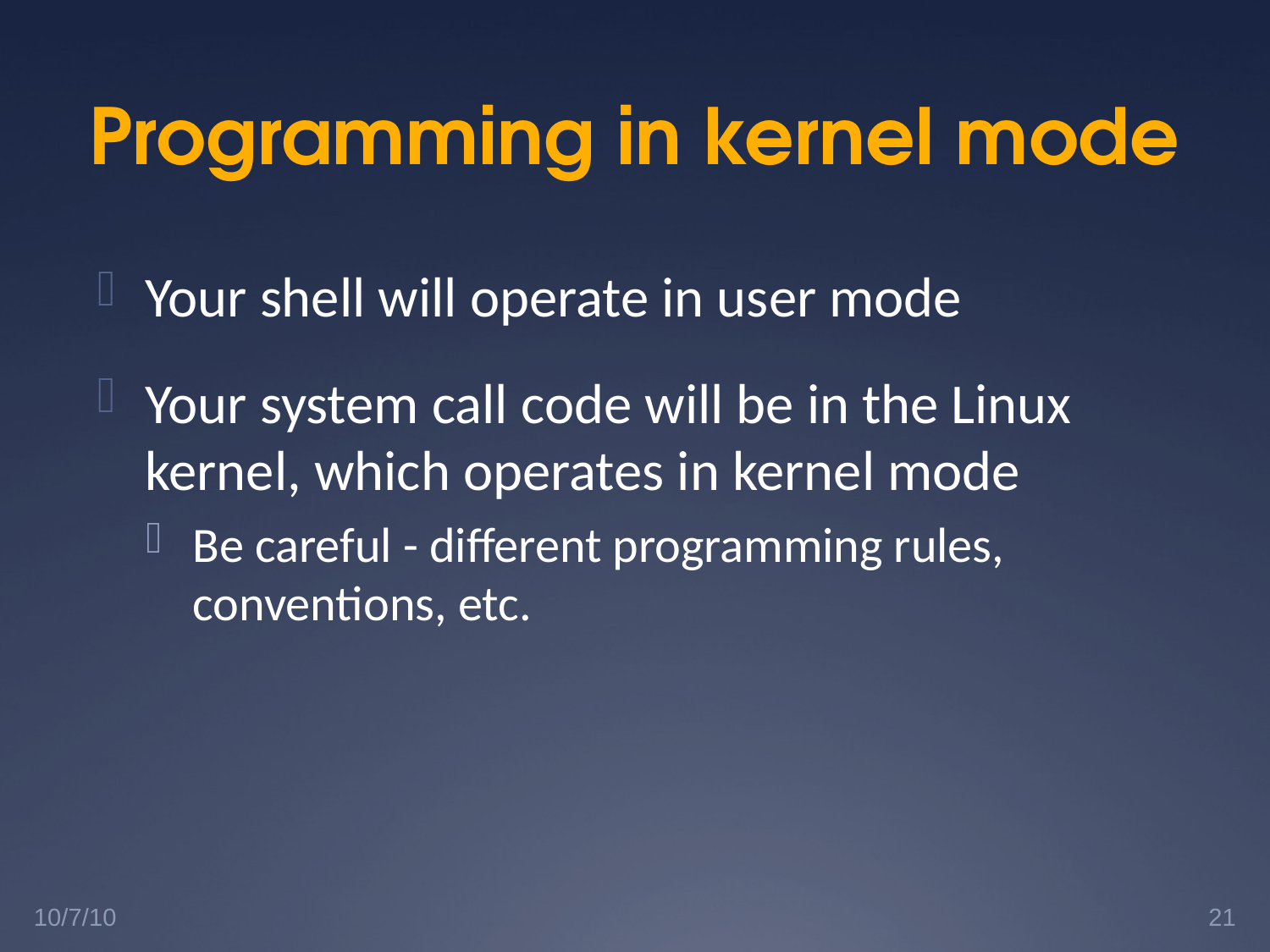

# Programming in kernel mode
Your shell will operate in user mode
Your system call code will be in the Linux kernel, which operates in kernel mode
Be careful - different programming rules, conventions, etc.
10/7/10
21